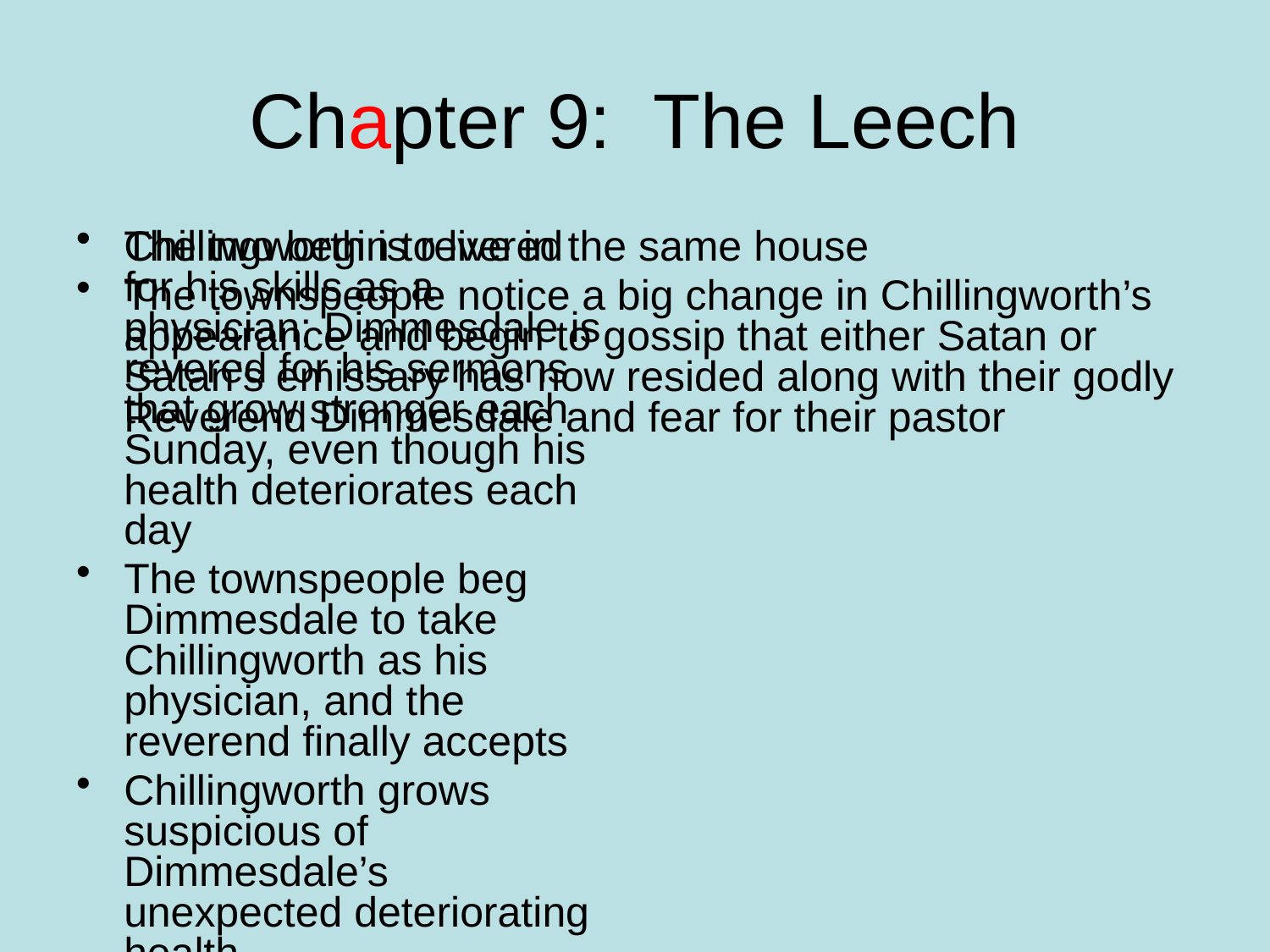

# Chapter 9:  The Leech
Chillingworth is revered for his skills as a physician; Dimmesdale is revered for his sermons that grow stronger each Sunday, even though his health deteriorates each day
The townspeople beg Dimmesdale to take Chillingworth as his physician, and the reverend finally accepts
Chillingworth grows suspicious of Dimmesdale’s unexpected deteriorating health

The two begin to live in the same house
The townspeople notice a big change in Chillingworth’s appearance and begin to gossip that either Satan or Satan’s emissary has now resided along with their godly Reverend Dimmesdale and fear for their pastor